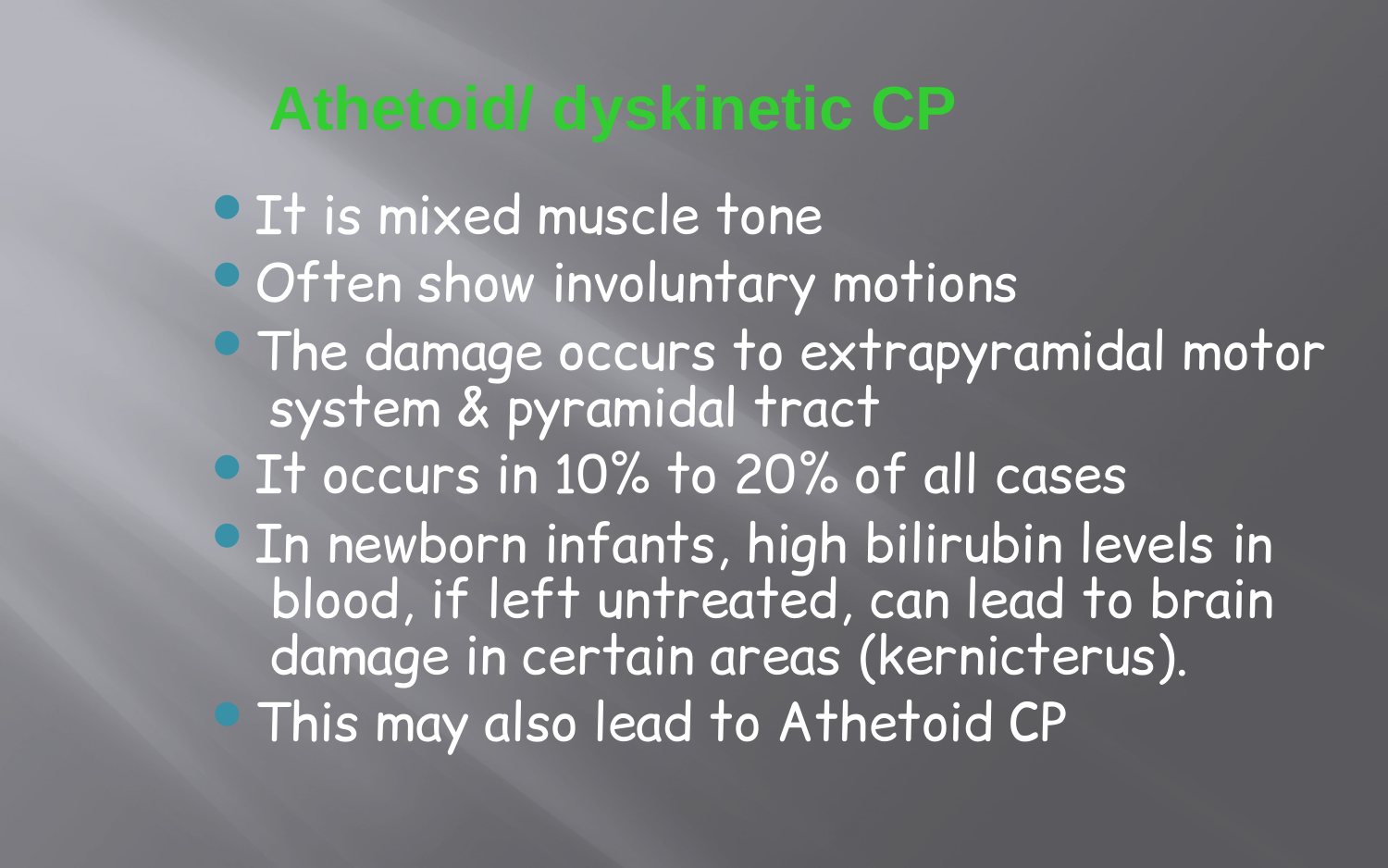

# Athetoid/ dyskinetic CP
It is mixed muscle tone
Often show involuntary motions
The damage occurs to extrapyramidal motor  system & pyramidal tract
It occurs in 10% to 20% of all cases
In newborn infants, high bilirubin levels in  blood, if left untreated, can lead to brain  damage in certain areas (kernicterus).
This may also lead to Athetoid CP